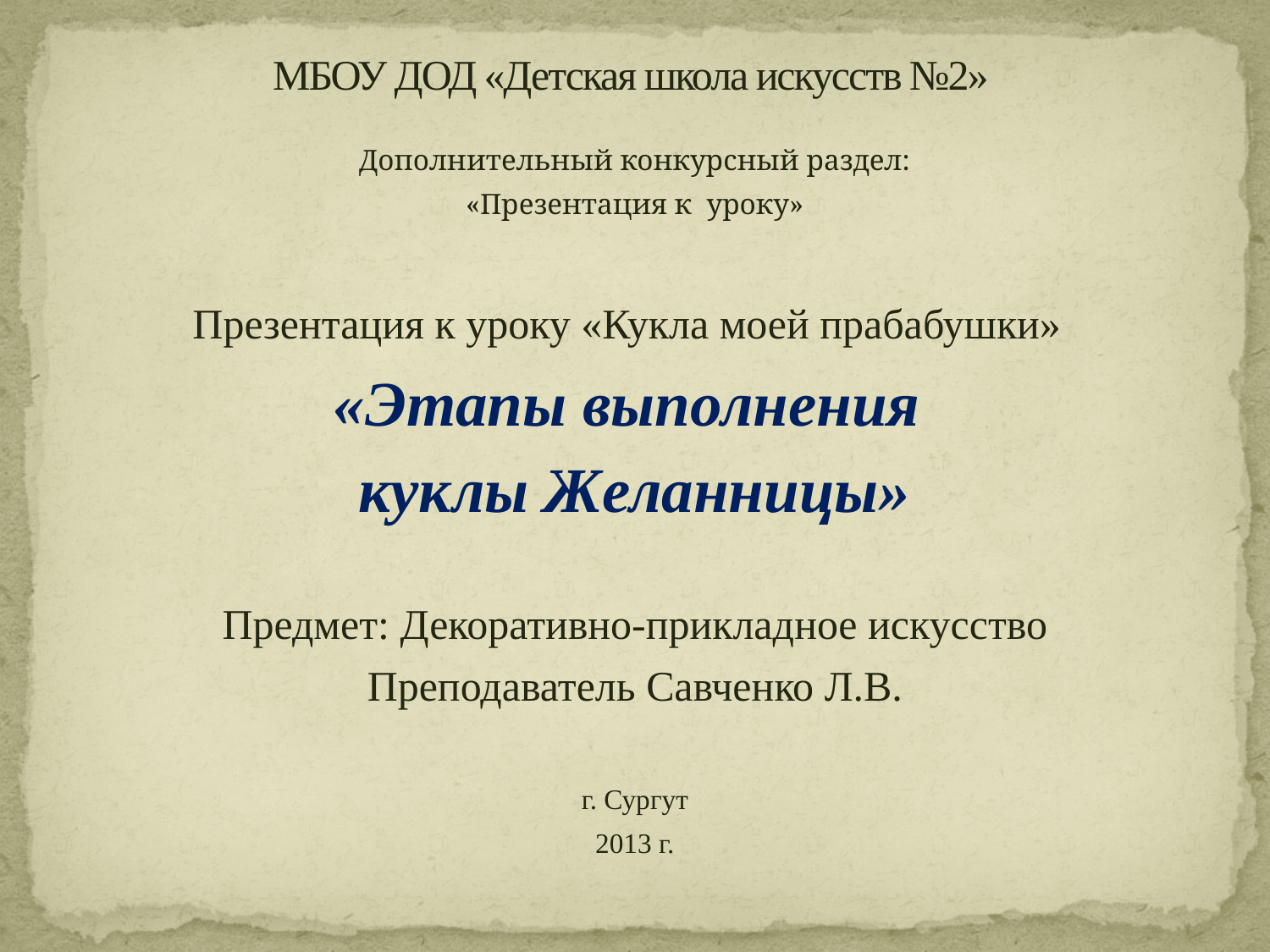

# МБОУ ДОД «Детская школа искусств №2»
Дополнительный конкурсный раздел:
«Презентация к  уроку»

Презентация к уроку «Кукла моей прабабушки»
«Этапы выполнения
куклы Желанницы»

Предмет: Декоративно-прикладное искусство
Преподаватель Савченко Л.В.

г. Сургут
2013 г.